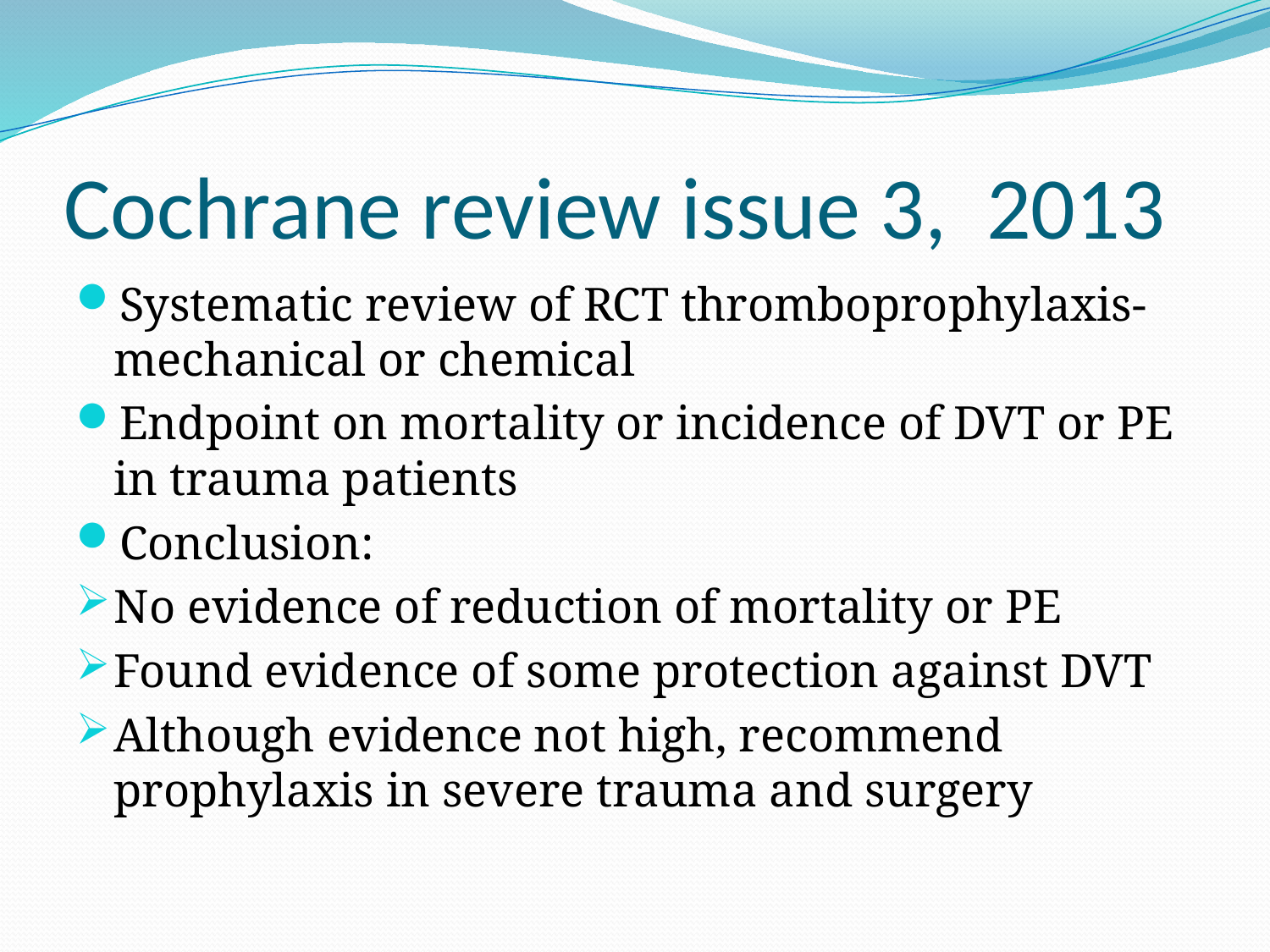

# Cochrane review issue 3,  2013
Systematic review of RCT thromboprophylaxis-mechanical or chemical
Endpoint on mortality or incidence of DVT or PE in trauma patients
Conclusion:
No evidence of reduction of mortality or PE
Found evidence of some protection against DVT
Although evidence not high, recommend prophylaxis in severe trauma and surgery